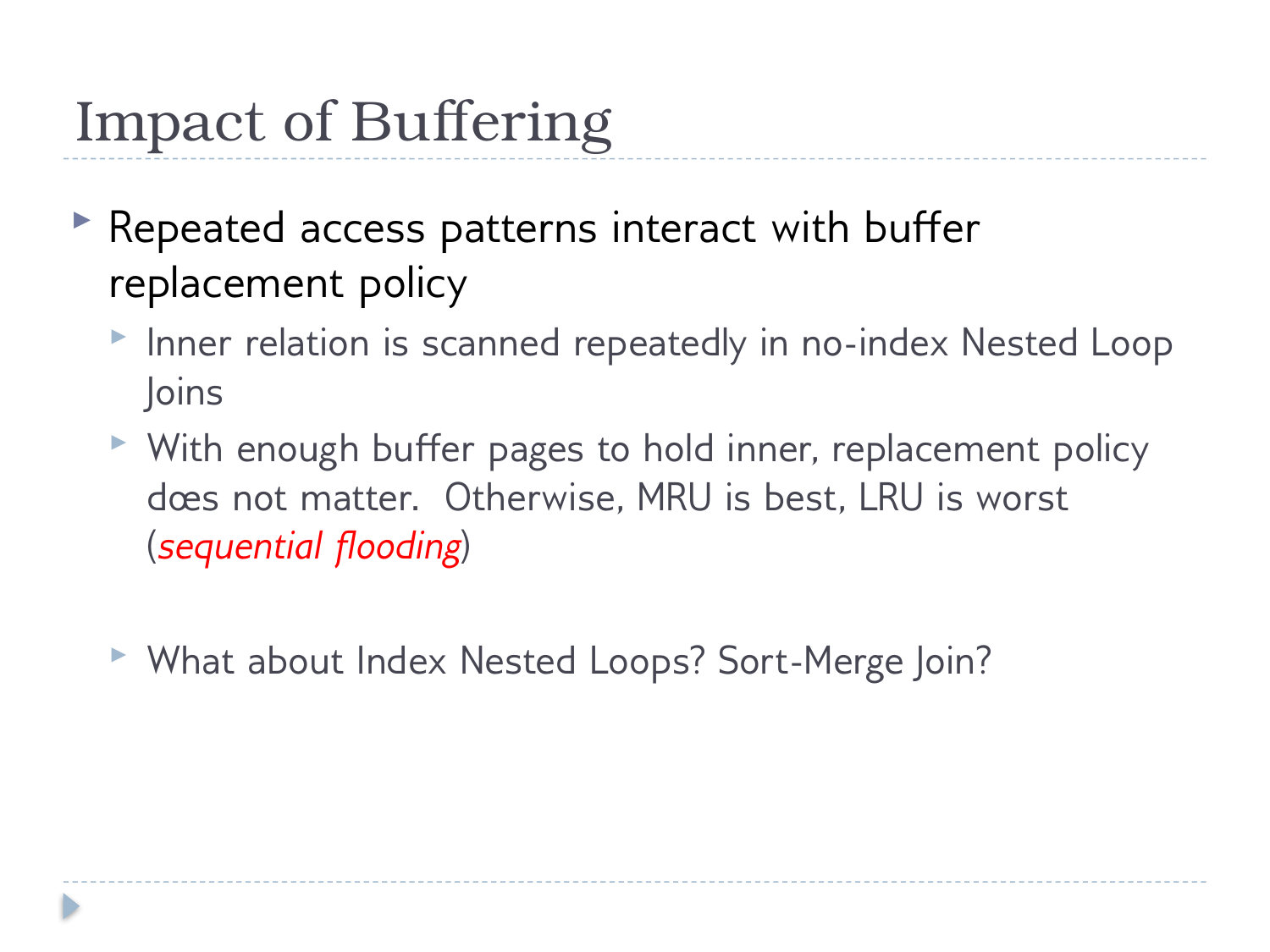

# Impact of Buffering
Repeated access patterns interact with buffer replacement policy
Inner relation is scanned repeatedly in no-index Nested Loop Joins
With enough buffer pages to hold inner, replacement policy does not matter.  Otherwise, MRU is best, LRU is worst (sequential flooding)

What about Index Nested Loops? Sort-Merge Join?